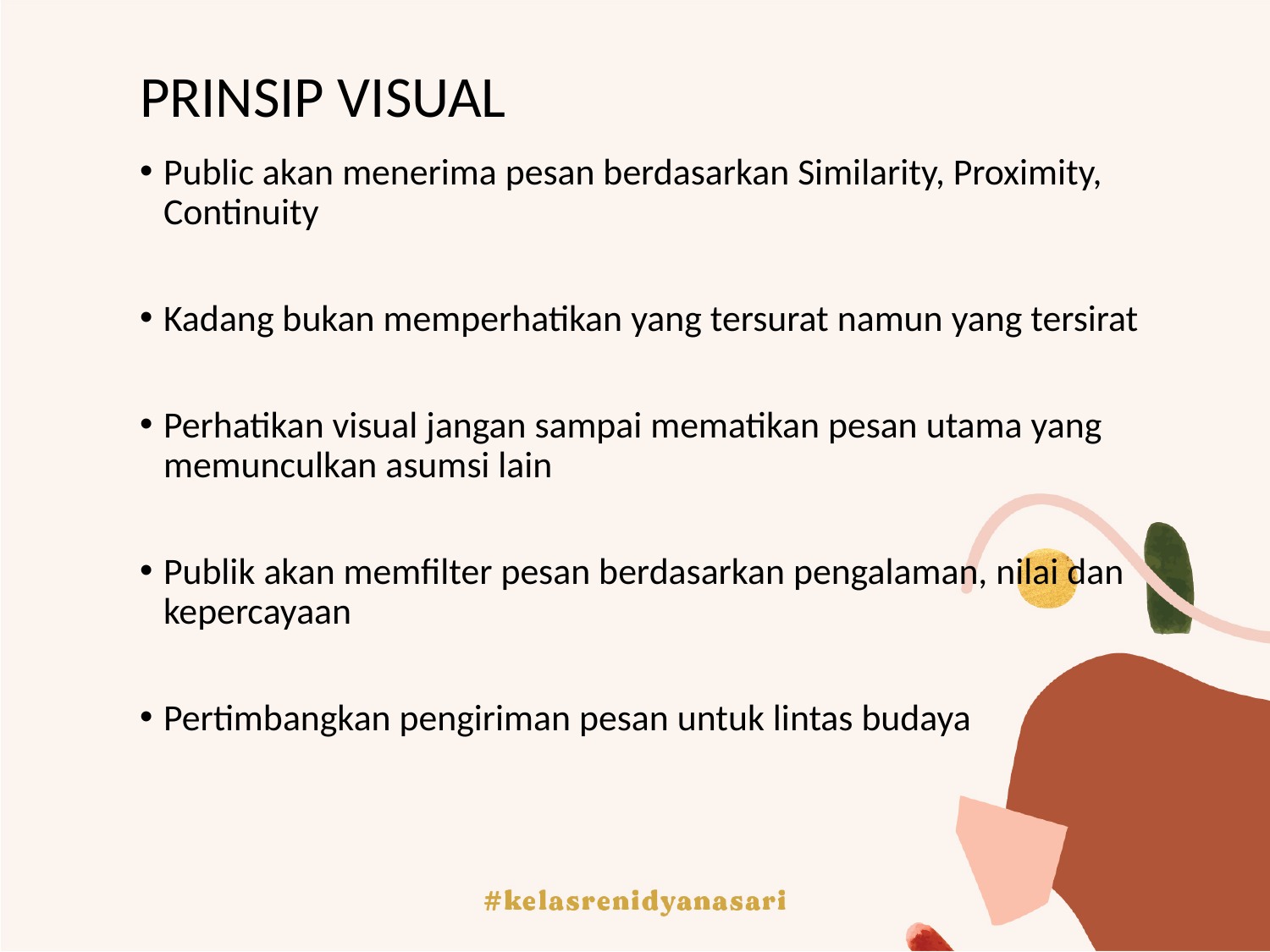

# PRINSIP VISUAL
Public akan menerima pesan berdasarkan Similarity, Proximity, Continuity

Kadang bukan memperhatikan yang tersurat namun yang tersirat

Perhatikan visual jangan sampai mematikan pesan utama yang memunculkan asumsi lain

Publik akan memfilter pesan berdasarkan pengalaman, nilai dan kepercayaan

Pertimbangkan pengiriman pesan untuk lintas budaya